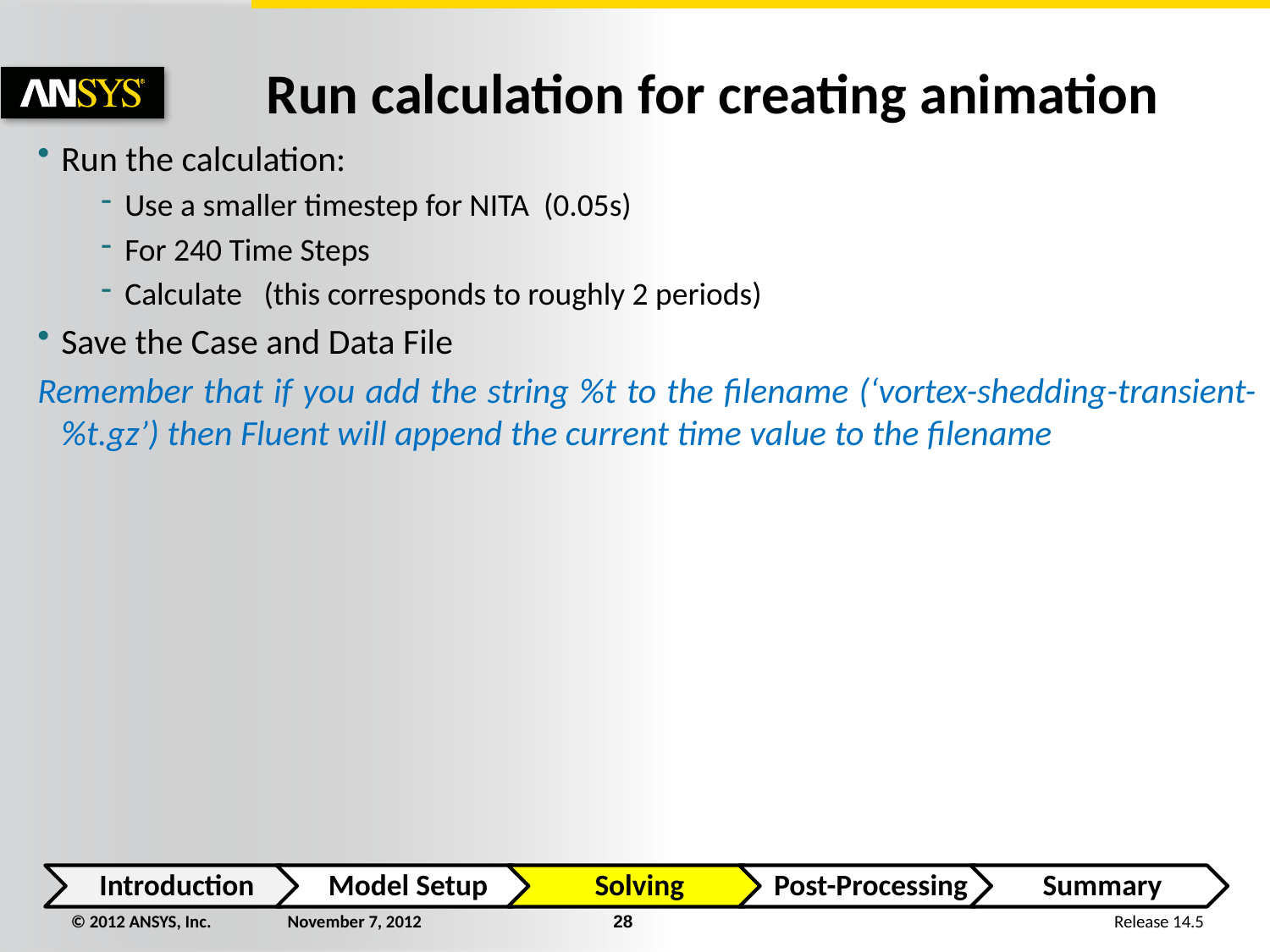

Run calculation for creating animation
Run the calculation:
Use a smaller timestep for NITA  (0.05s)
For 240 Time Steps
Calculate   (this corresponds to roughly 2 periods)
Save the Case and Data File
Remember that if you add the string %t to the filename (‘vortex-shedding-transient-%t.gz’) then Fluent will append the current time value to the filename

Introduction
Model Setup
Solving
Post-Processing
Summary